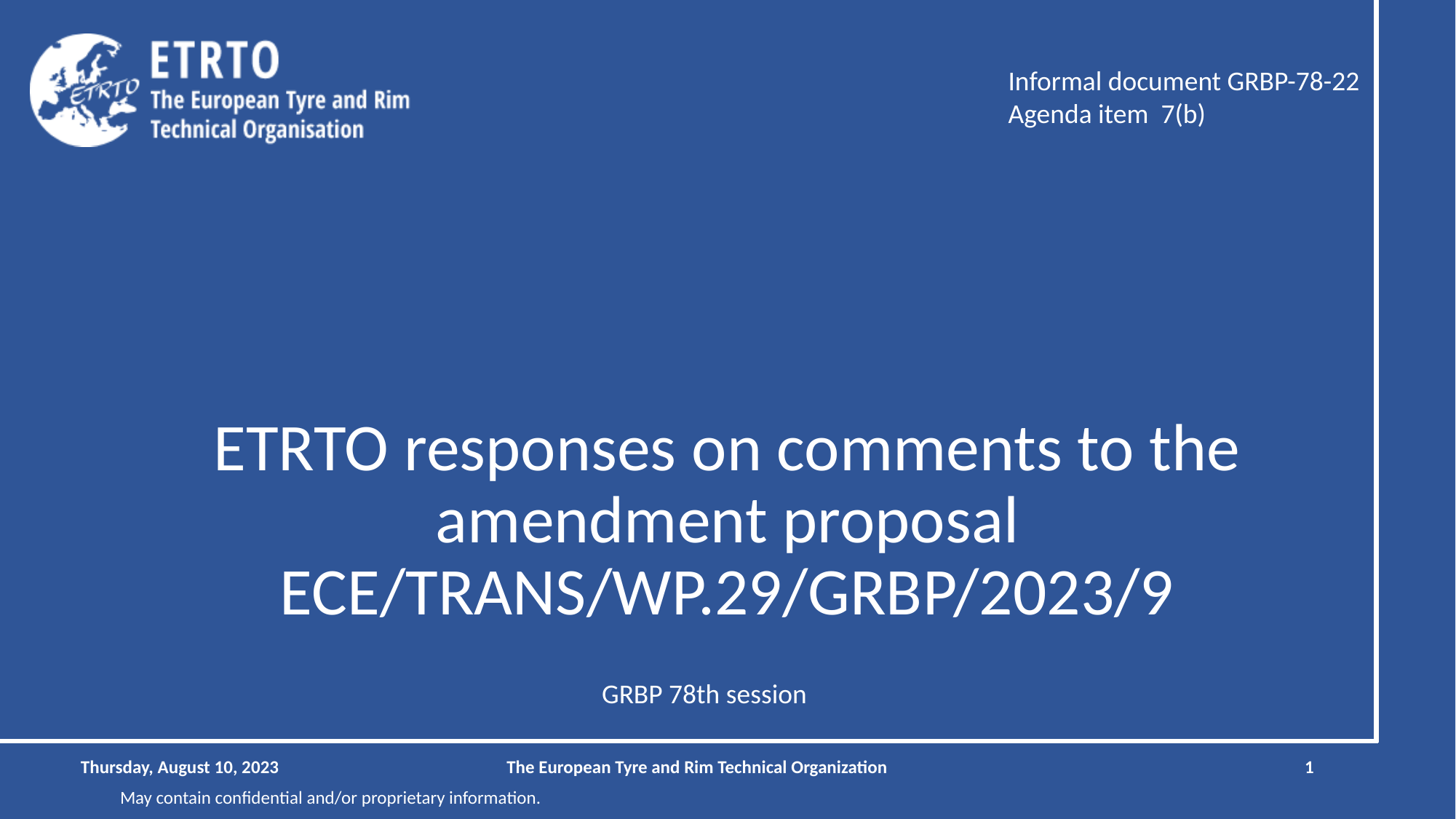

Informal document GRBP-78-22
Agenda item  7(b)
# ETRTO responses on comments to the amendment proposal ECE/TRANS/WP.29/GRBP/2023/9
GRBP 78th session
Thursday, August 10, 2023
The European Tyre and Rim Technical Organization
1